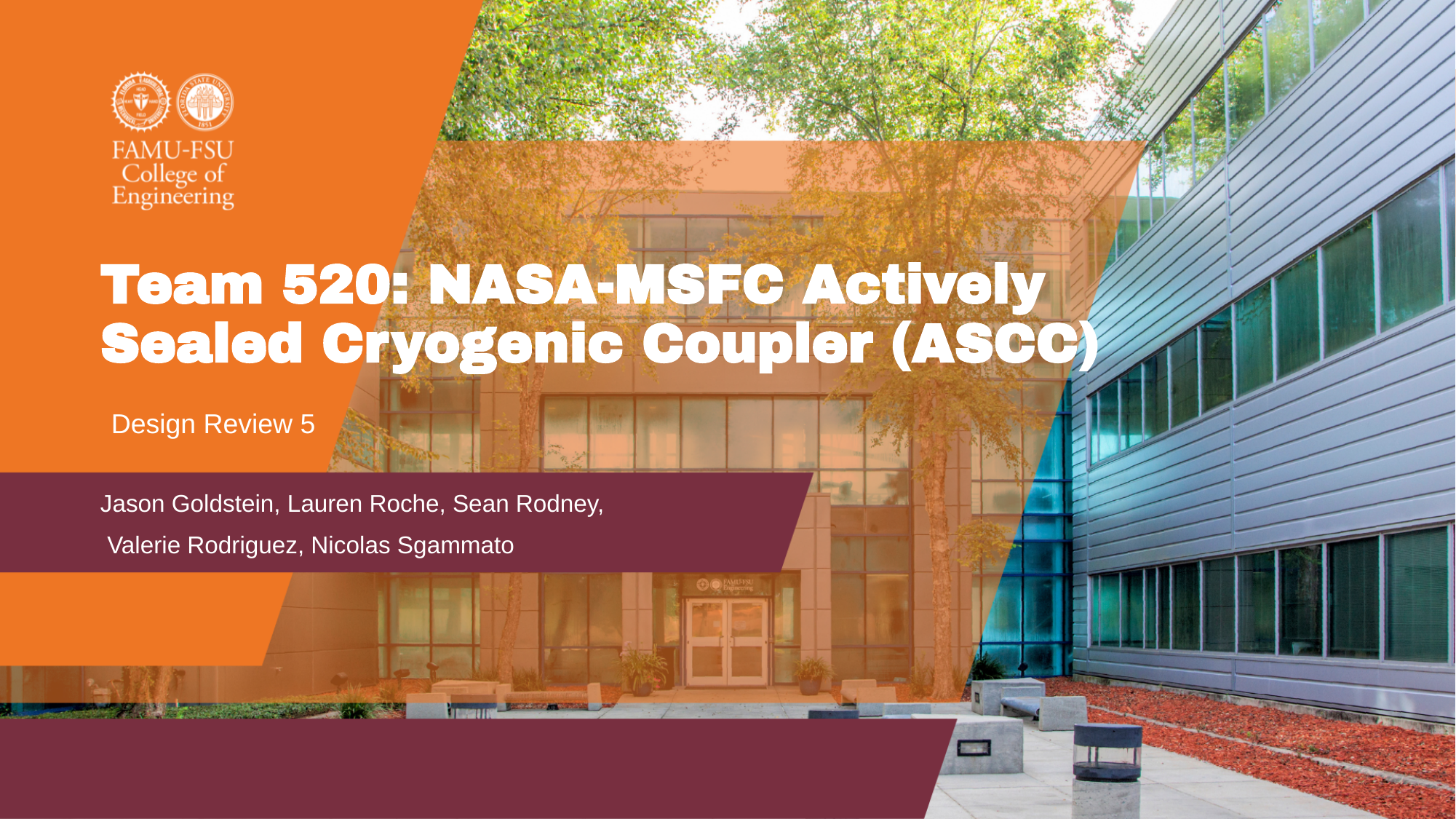

# Team 520: NASA-MSFC Actively Sealed Cryogenic Coupler (ASCC)
Design Review 5
Jason Goldstein, Lauren Roche, Sean Rodney,
 Valerie Rodriguez, Nicolas Sgammato